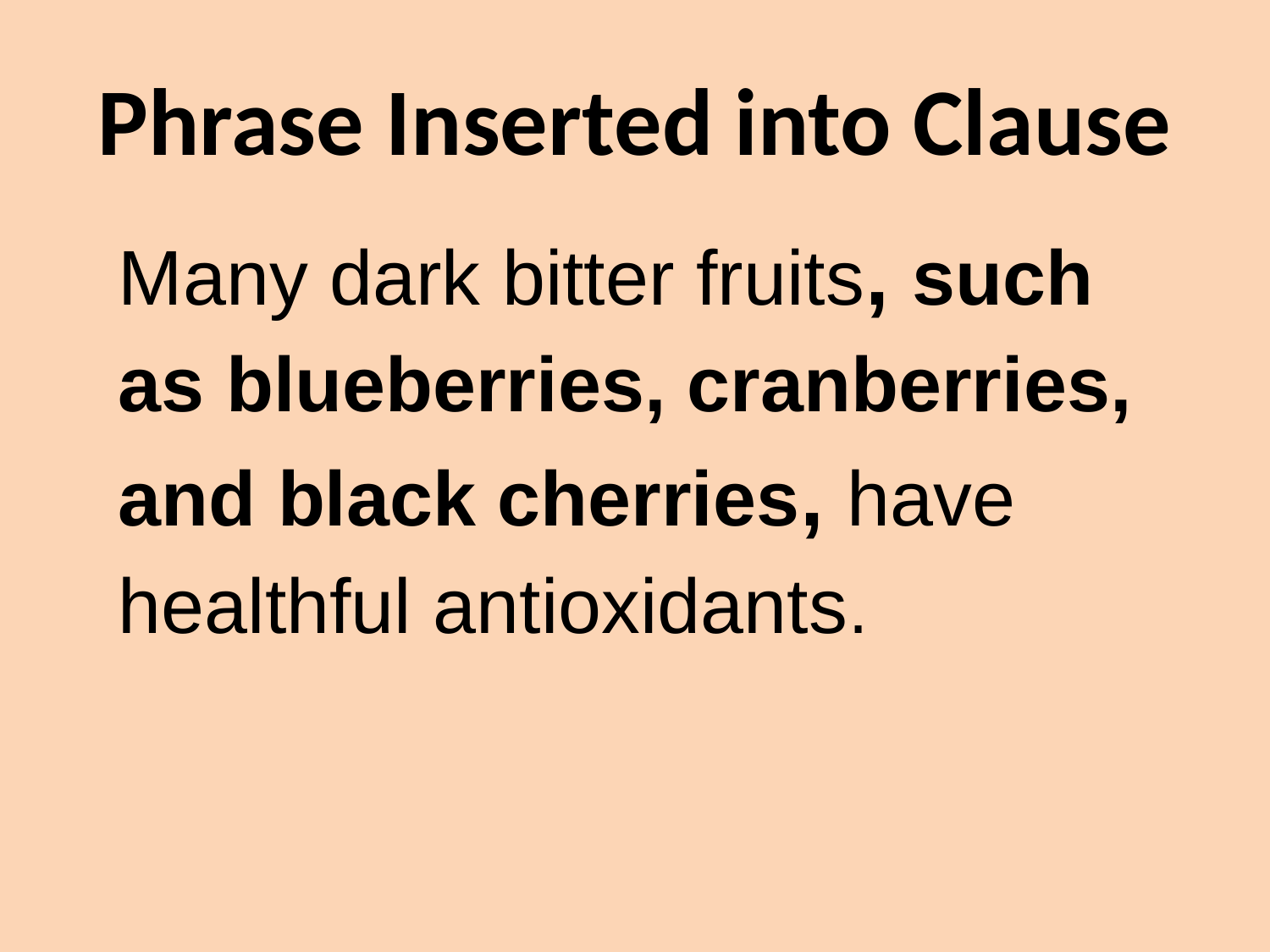

# Phrase Inserted into Clause
Many dark bitter fruits, such as blueberries, cranberries, and black cherries, have healthful antioxidants.